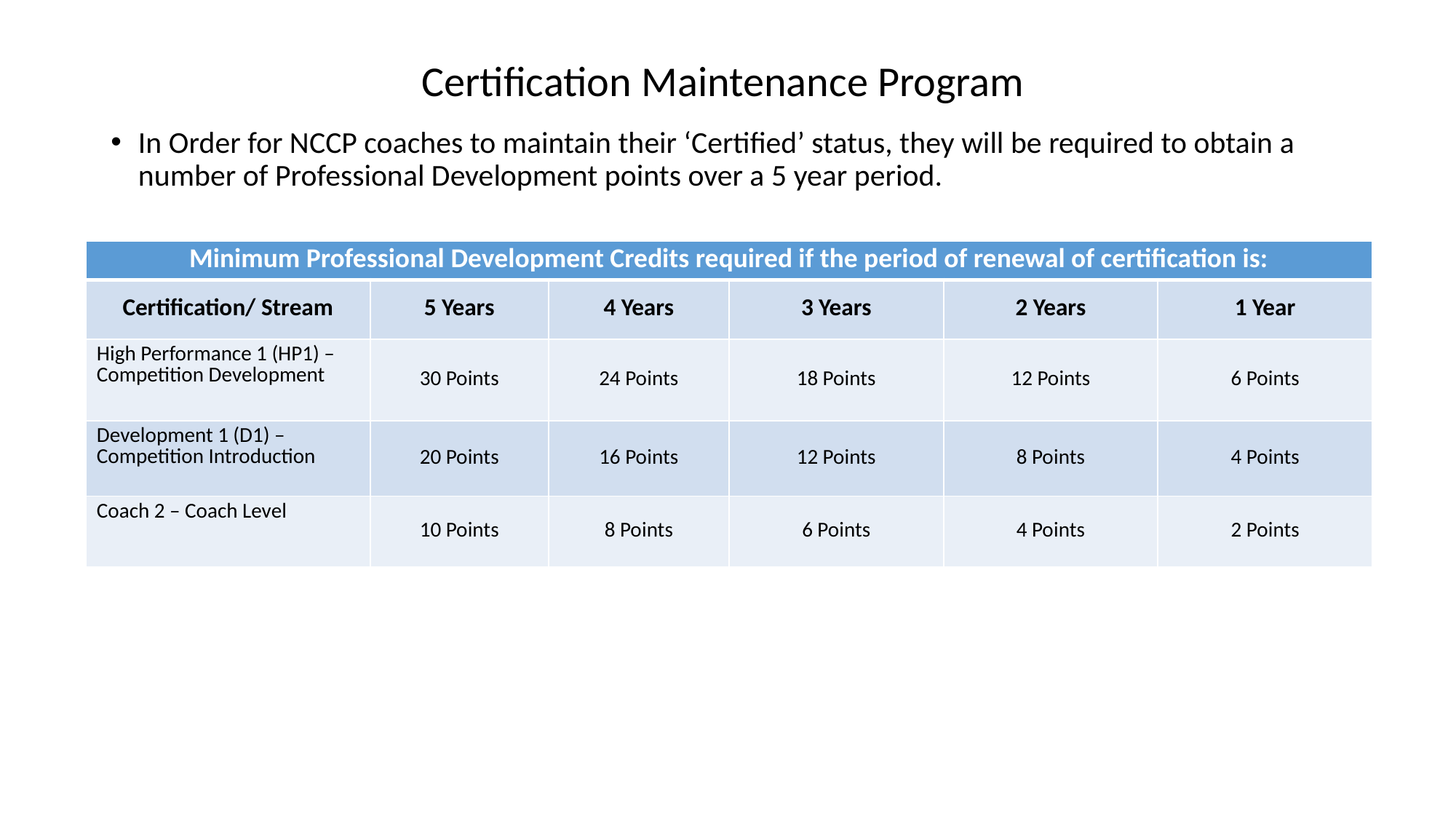

# Certification Maintenance Program
In Order for NCCP coaches to maintain their ‘Certified’ status, they will be required to obtain a number of Professional Development points over a 5 year period.

| Minimum Professional Development Credits required if the period of renewal of certification is: |  |  |  |  |  |
| --- | --- | --- | --- | --- | --- |
| Certification/ Stream | 5 Years | 4 Years | 3 Years | 2 Years | 1 Year |
| High Performance 1 (HP1) – Competition Development | 30 Points | 24 Points | 18 Points | 12 Points | 6 Points |
| Development 1 (D1) – Competition Introduction | 20 Points | 16 Points | 12 Points | 8 Points | 4 Points |
| Coach 2 – Coach Level | 10 Points | 8 Points | 6 Points | 4 Points | 2 Points |